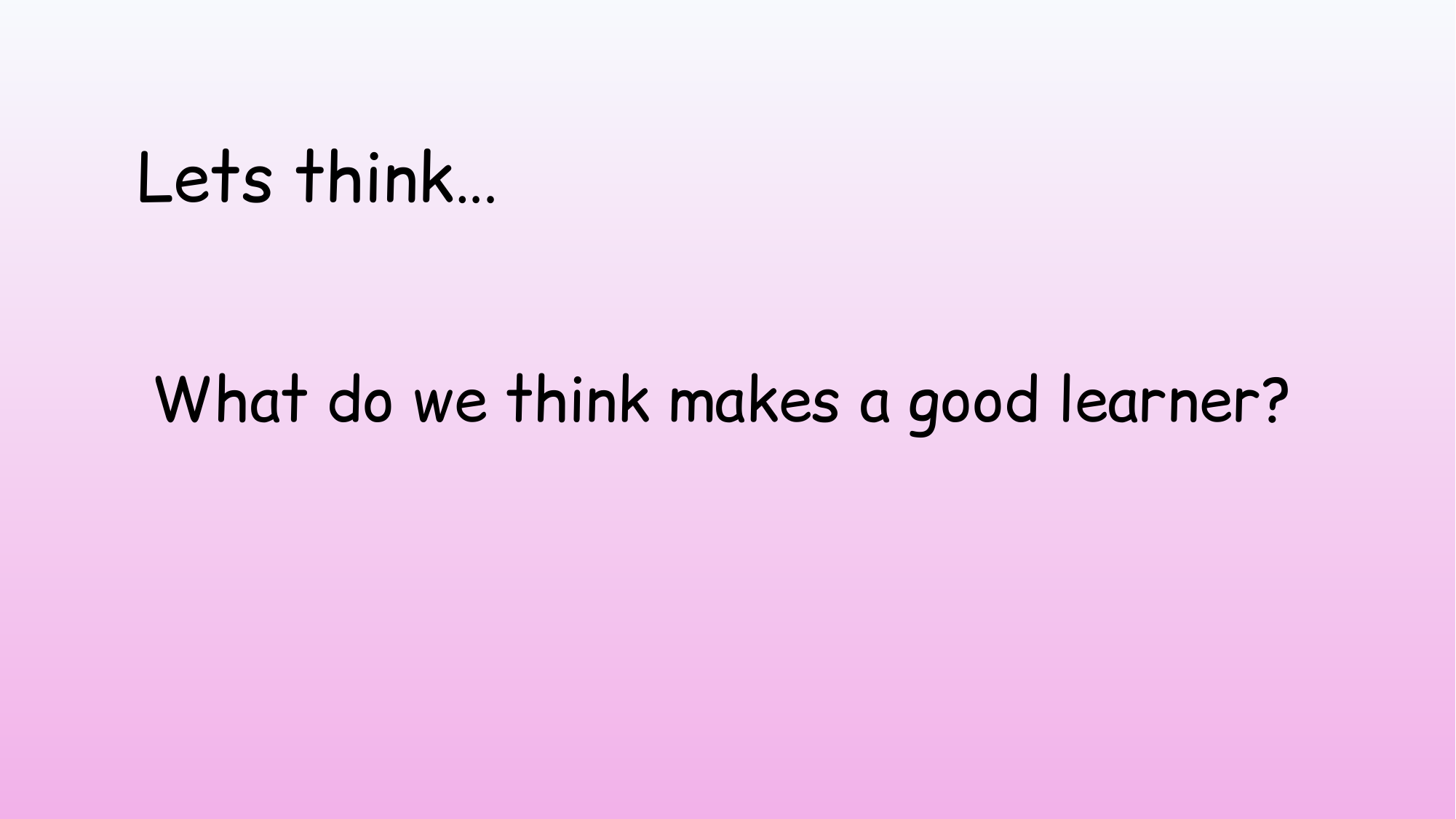

# Lets think…
What do we think makes a good learner?